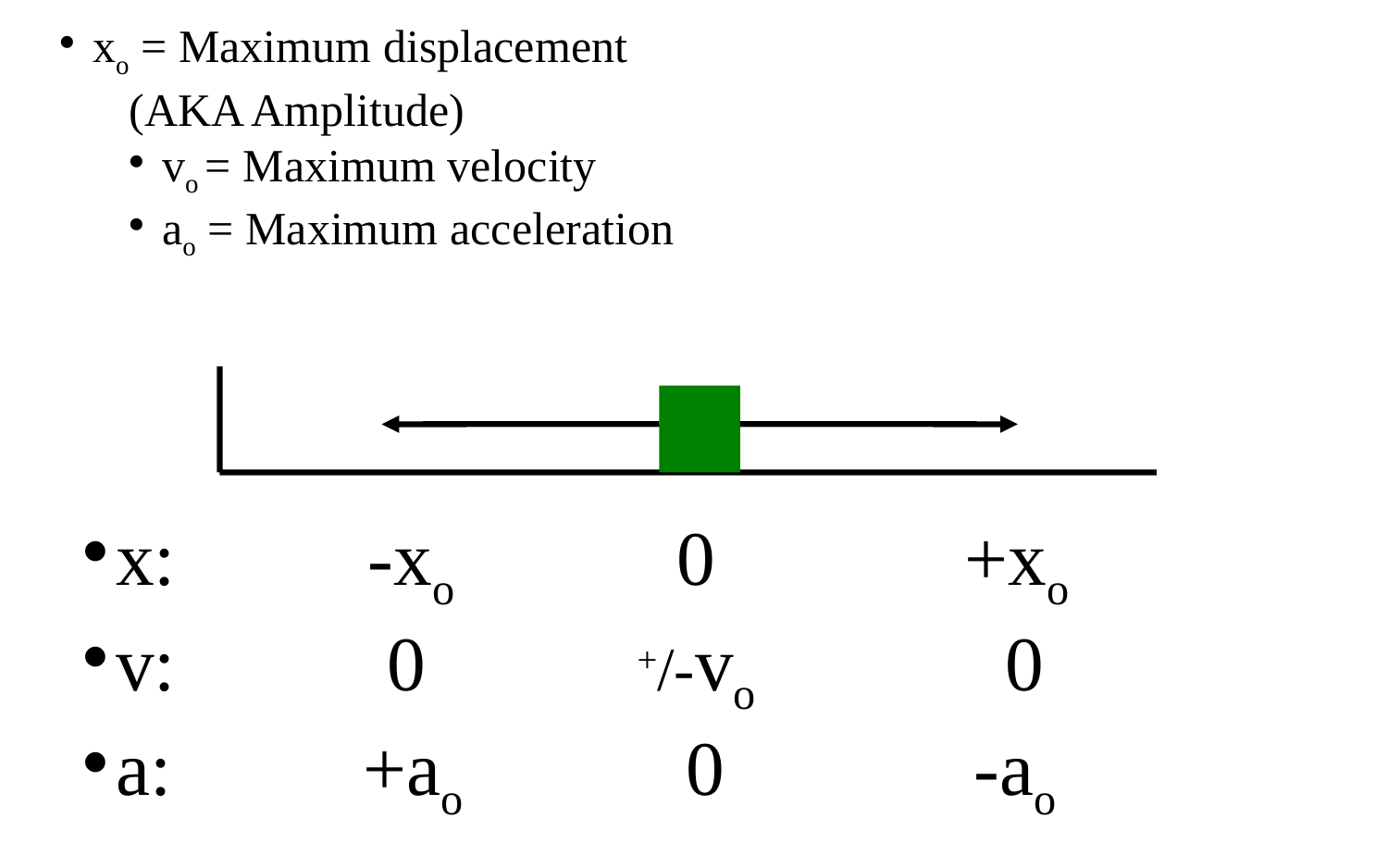

xo = Maximum displacement
(AKA Amplitude)
vo = Maximum velocity
ao = Maximum acceleration

x:          -xo            0             +xo
v:           0           +/-vo             0
a:          +ao            0             -ao